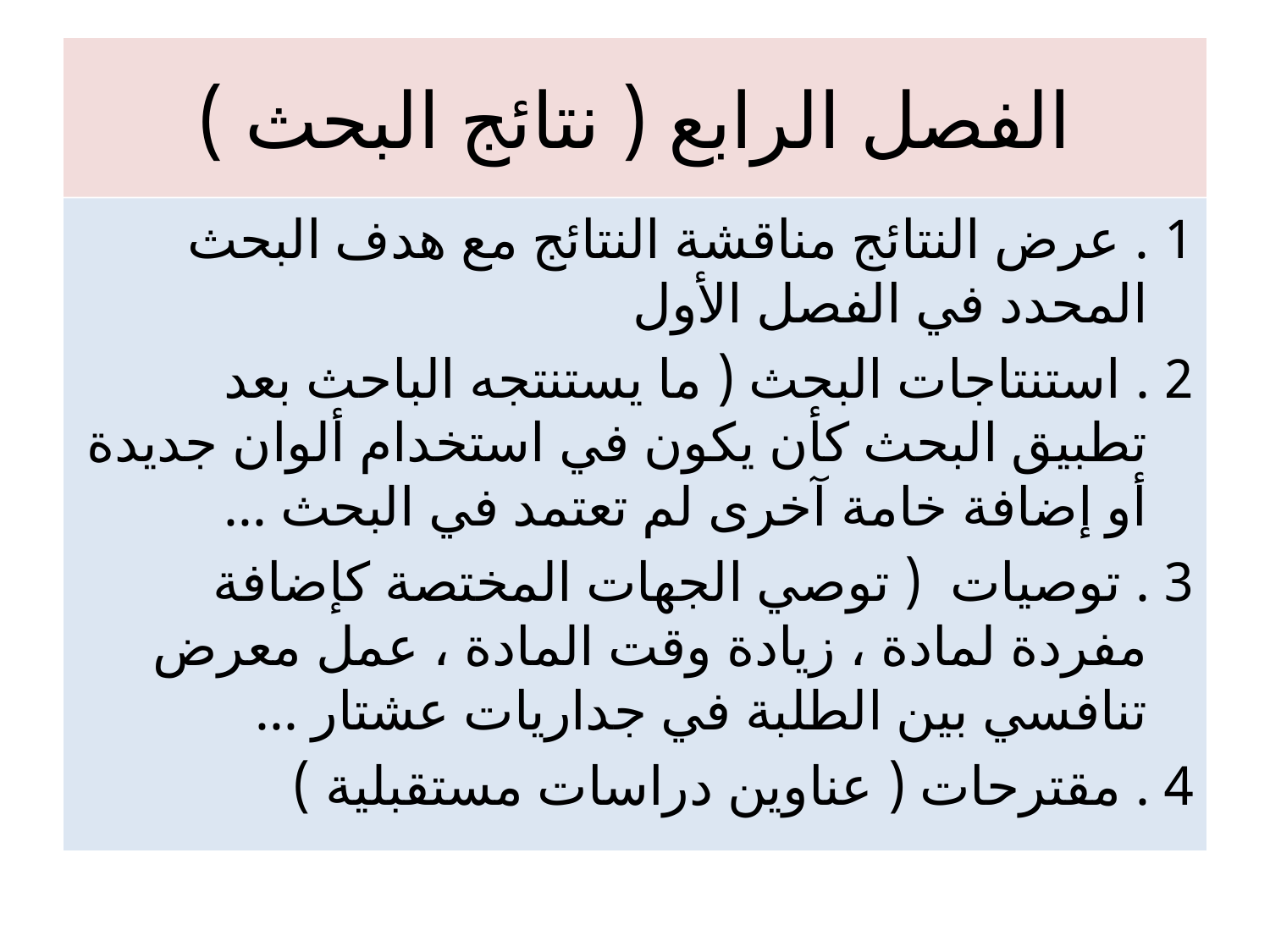

# الفصل الرابع ( نتائج البحث )
1 . عرض النتائج مناقشة النتائج مع هدف البحث المحدد في الفصل الأول
2 . استنتاجات البحث ( ما يستنتجه الباحث بعد تطبيق البحث كأن يكون في استخدام ألوان جديدة أو إضافة خامة آخرى لم تعتمد في البحث ...
3 . توصيات  ( توصي الجهات المختصة كإضافة مفردة لمادة ، زيادة وقت المادة ، عمل معرض تنافسي بين الطلبة في جداريات عشتار ...
4 . مقترحات ( عناوين دراسات مستقبلية )